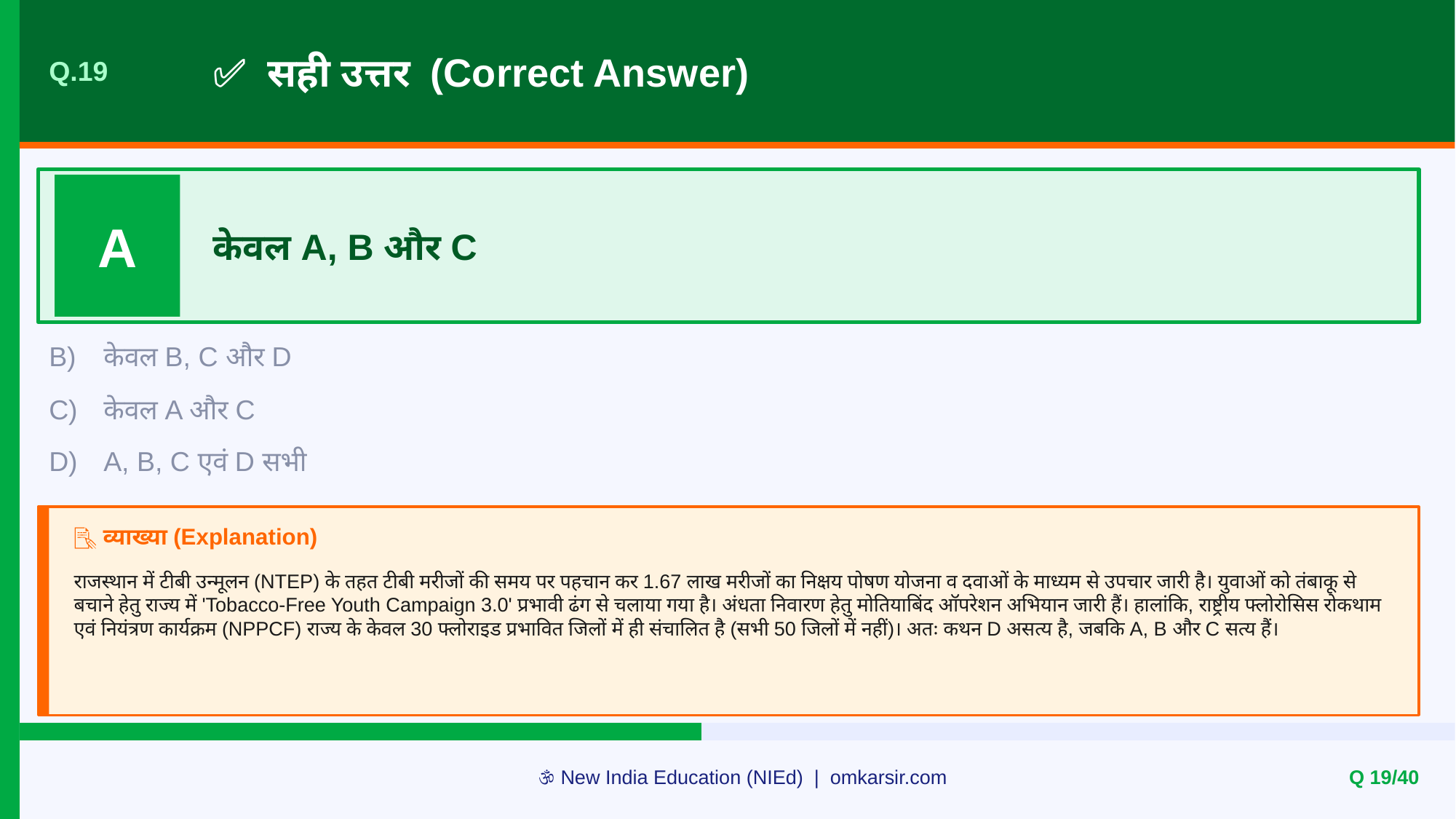

✅  सही उत्तर  (Correct Answer)
Q.19

A
केवल A, B और C
B)
केवल B, C और D
C)
केवल A और C
D)
A, B, C एवं D सभी

📝 व्याख्या (Explanation)
राजस्थान में टीबी उन्मूलन (NTEP) के तहत टीबी मरीजों की समय पर पहचान कर 1.67 लाख मरीजों का निक्षय पोषण योजना व दवाओं के माध्यम से उपचार जारी है। युवाओं को तंबाकू से बचाने हेतु राज्य में 'Tobacco-Free Youth Campaign 3.0' प्रभावी ढंग से चलाया गया है। अंधता निवारण हेतु मोतियाबिंद ऑपरेशन अभियान जारी हैं। हालांकि, राष्ट्रीय फ्लोरोसिस रोकथाम एवं नियंत्रण कार्यक्रम (NPPCF) राज्य के केवल 30 फ्लोराइड प्रभावित जिलों में ही संचालित है (सभी 50 जिलों में नहीं)। अतः कथन D असत्य है, जबकि A, B और C सत्य हैं।

🕉️ New India Education (NIEd)  |  omkarsir.com
Q 19/40